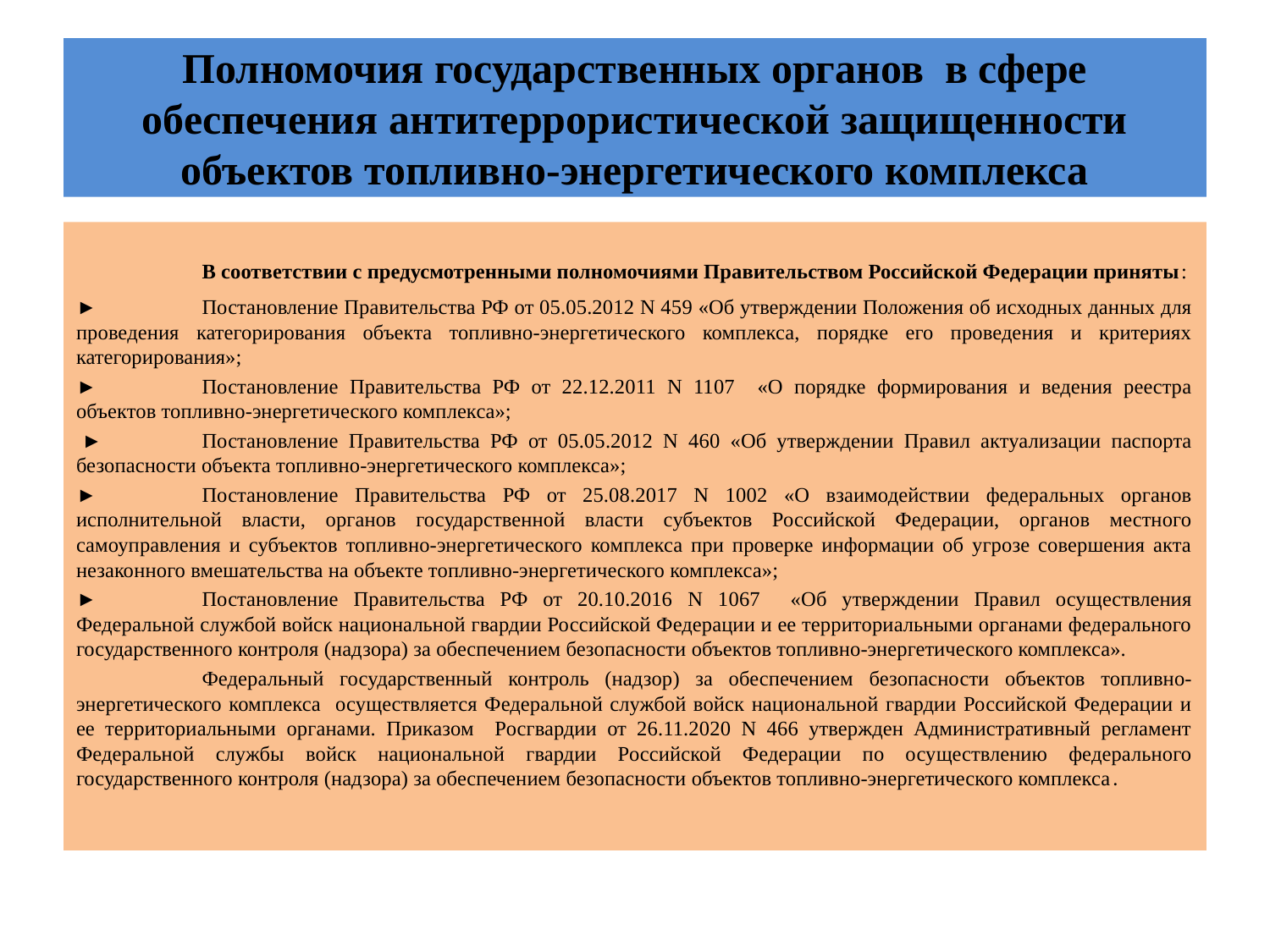

# Полномочия государственных органов  в сфере обеспечения антитеррористической защищенности объектов топливно-энергетического комплекса
	В соответствии с предусмотренными полномочиями Правительством Российской Федерации приняты:
►	Постановление Правительства РФ от 05.05.2012 N 459 «Об утверждении Положения об исходных данных для проведения категорирования объекта топливно-энергетического комплекса, порядке его проведения и критериях категорирования»;
►	Постановление Правительства РФ от 22.12.2011 N 1107  «О порядке формирования и ведения реестра объектов топливно-энергетического комплекса»;
 ►	Постановление Правительства РФ от 05.05.2012 N 460 «Об утверждении Правил актуализации паспорта безопасности объекта топливно-энергетического комплекса»;
►	Постановление Правительства РФ от 25.08.2017 N 1002 «О взаимодействии федеральных органов исполнительной власти, органов государственной власти субъектов Российской Федерации, органов местного самоуправления и субъектов топливно-энергетического комплекса при проверке информации об угрозе совершения акта незаконного вмешательства на объекте топливно-энергетического комплекса»;
►	Постановление Правительства РФ от 20.10.2016 N 1067  «Об утверждении Правил осуществления Федеральной службой войск национальной гвардии Российской Федерации и ее территориальными органами федерального государственного контроля (надзора) за обеспечением безопасности объектов топливно-энергетического комплекса».
	Федеральный государственный контроль (надзор) за обеспечением безопасности объектов топливно-энергетического комплекса  осуществляется Федеральной службой войск национальной гвардии Российской Федерации и ее территориальными органами. Приказом  Росгвардии от 26.11.2020 N 466 утвержден Административный регламент Федеральной службы войск национальной гвардии Российской Федерации по осуществлению федерального государственного контроля (надзора) за обеспечением безопасности объектов топливно-энергетического комплекса.